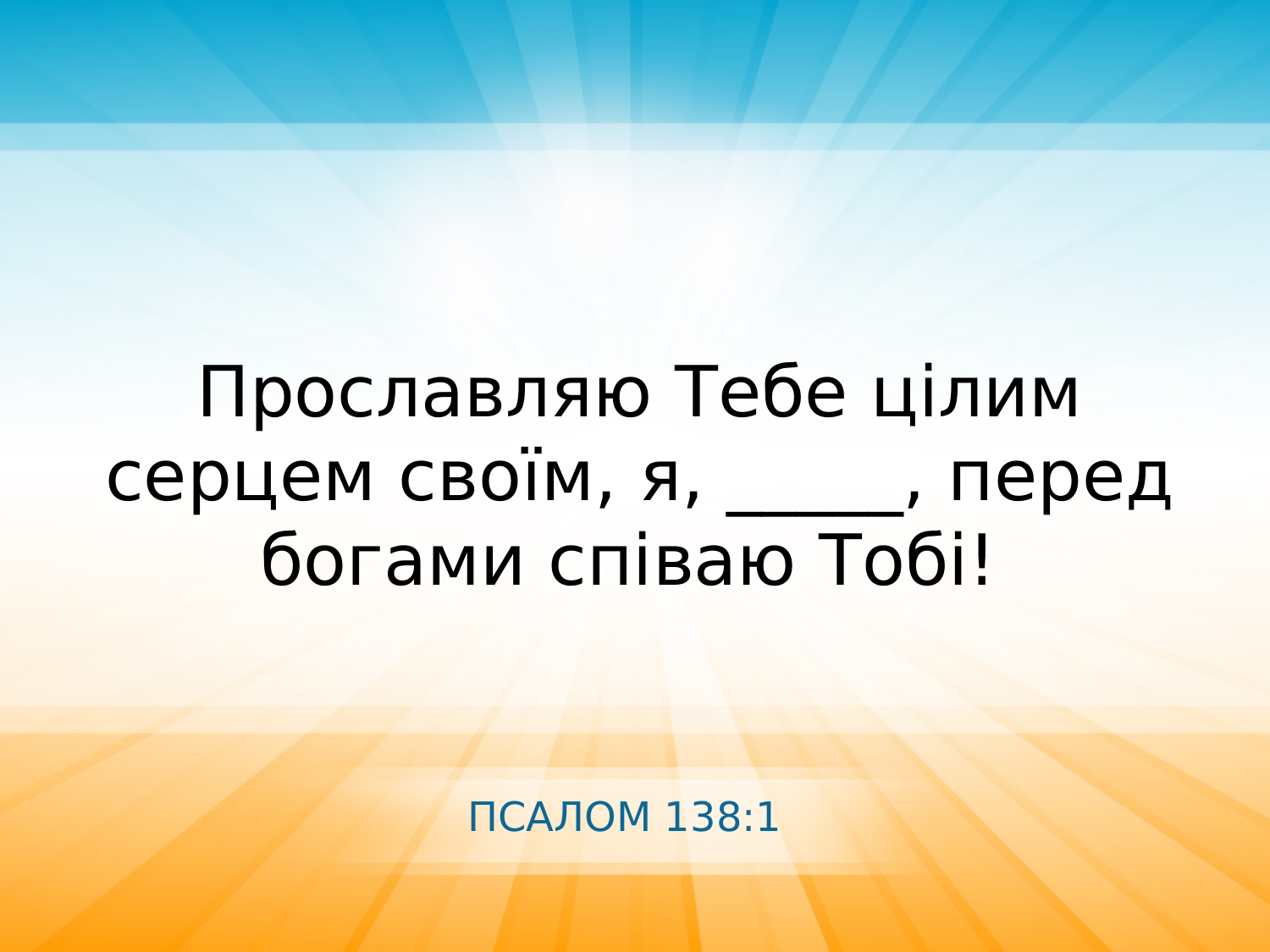

Прославляю Тебе цілим серцем своїм, я, _____, перед богами співаю Тобі!
ПСАЛОМ 138:1